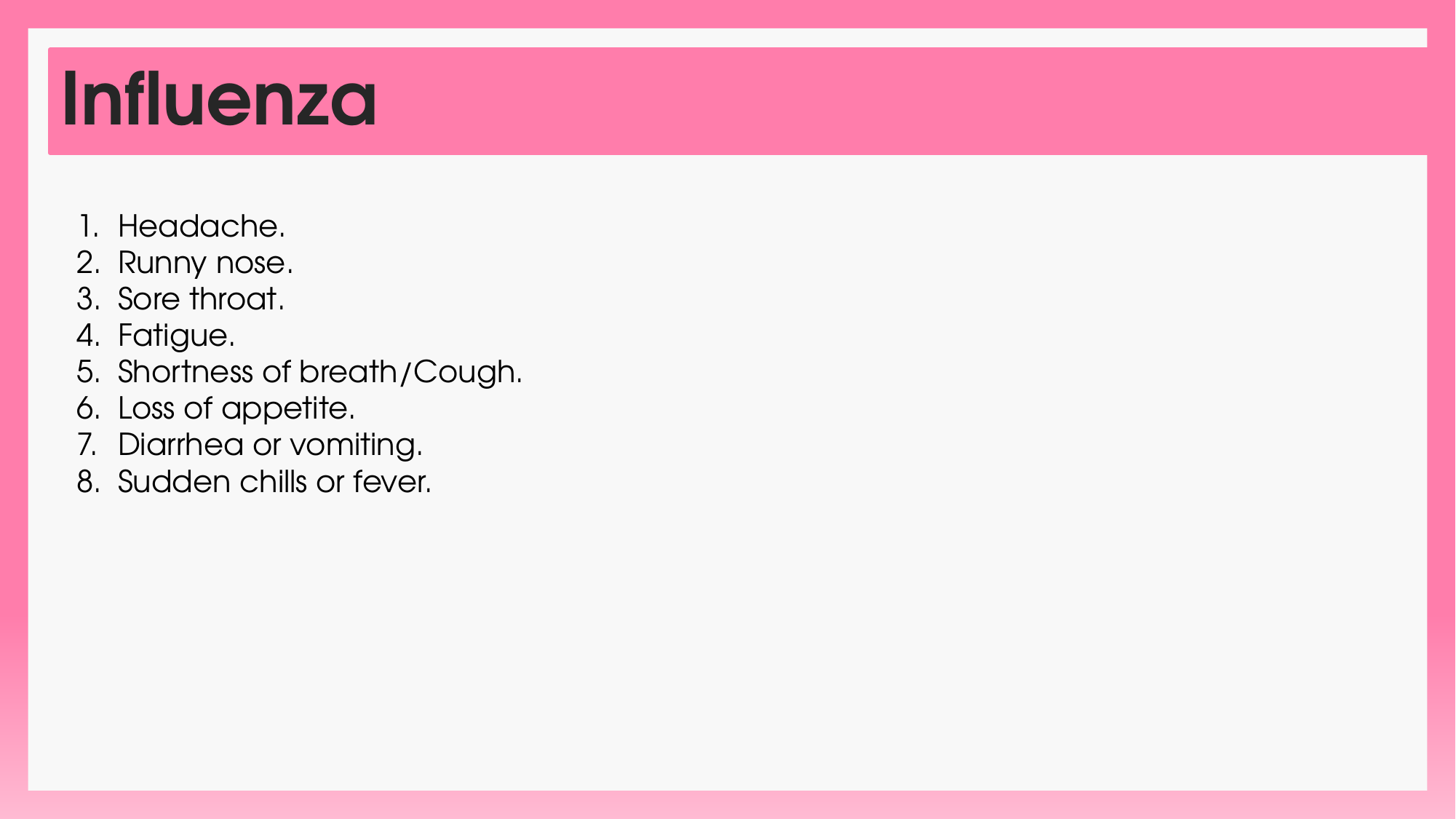

# Influenza
Headache.
Runny nose.
Sore throat.
Fatigue.
Shortness of breath/Cough.
Loss of appetite.
Diarrhea or vomiting.
Sudden chills or fever.